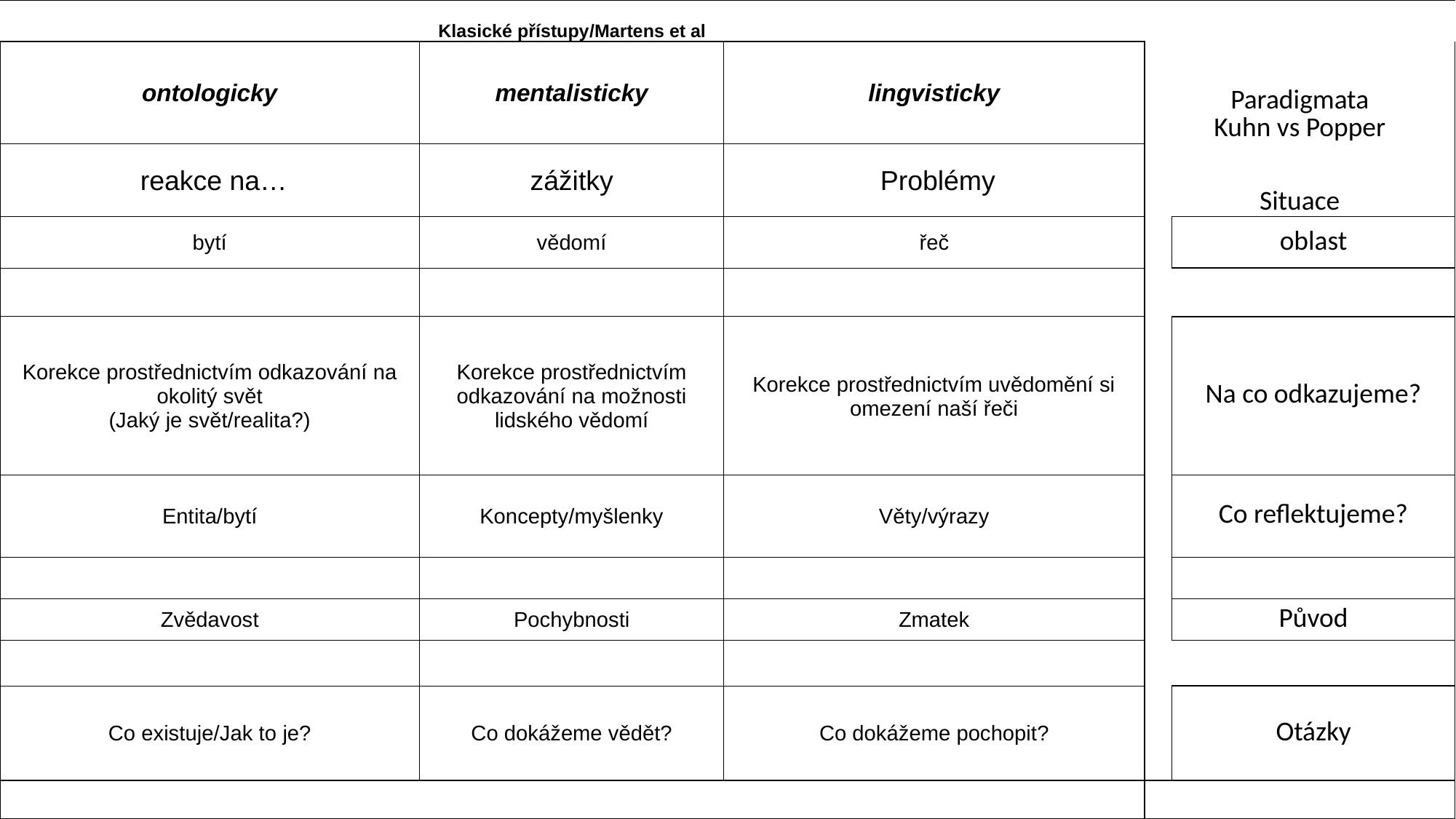

| Klasické přístupy/Martens et al |  |  |  |  |
| --- | --- | --- | --- | --- |
| ontologicky | mentalisticky | lingvisticky | Paradigmata Kuhn vs Popper |  |
| reakce na… | zážitky | Problémy | Situace |  |
| bytí | vědomí | řeč |  | oblast |
|  |  |  |  |  |
| Korekce prostřednictvím odkazování na okolitý svět (Jaký je svět/realita?) | Korekce prostřednictvím odkazování na možnosti lidského vědomí | Korekce prostřednictvím uvědomění si omezení naší řeči |  | Na co odkazujeme? |
| Entita/bytí | Koncepty/myšlenky | Věty/výrazy |  | Co reflektujeme? |
|  |  |  |  |  |
| Zvědavost | Pochybnosti | Zmatek |  | Původ |
|  |  |  |  |  |
| Co existuje/Jak to je? | Co dokážeme vědět? | Co dokážeme pochopit? |  | Otázky |
|  |  |  |  |  |